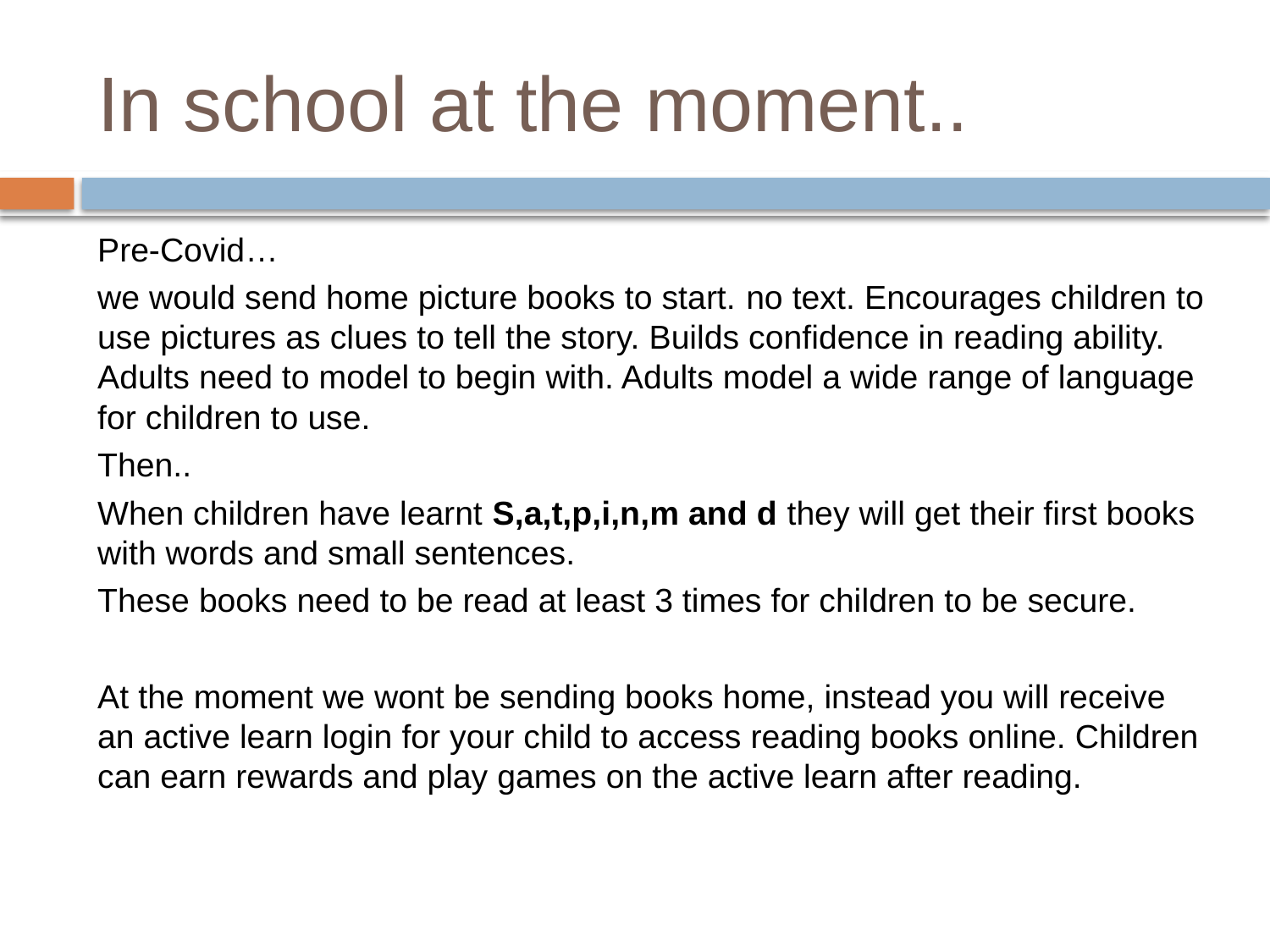

# In school at the moment..
Pre-Covid…
we would send home picture books to start. no text. Encourages children to use pictures as clues to tell the story. Builds confidence in reading ability. Adults need to model to begin with. Adults model a wide range of language for children to use.
Then..
When children have learnt S,a,t,p,i,n,m and d they will get their first books with words and small sentences.
These books need to be read at least 3 times for children to be secure.

At the moment we wont be sending books home, instead you will receive an active learn login for your child to access reading books online. Children can earn rewards and play games on the active learn after reading.